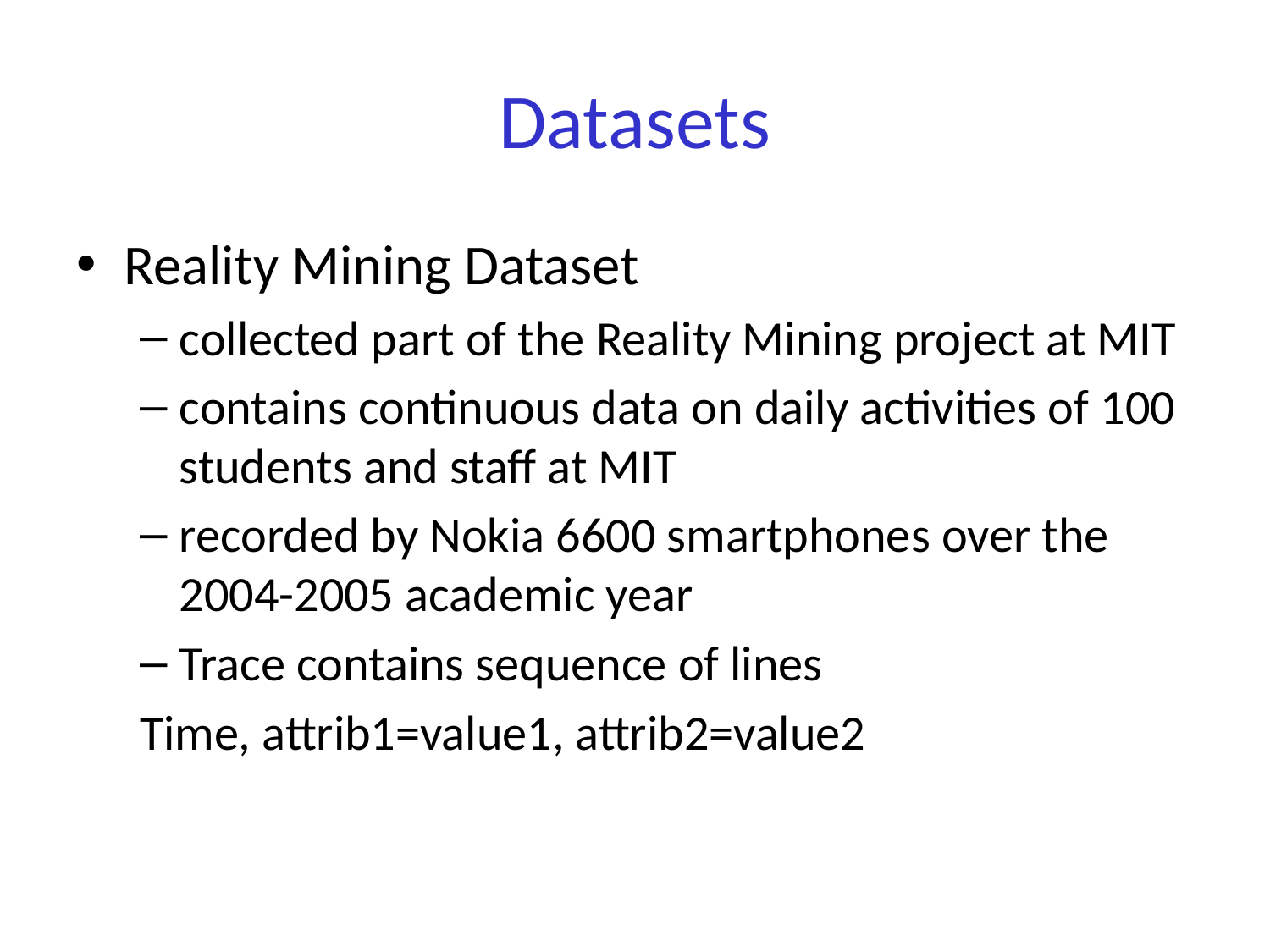

# Datasets
Reality Mining Dataset
collected part of the Reality Mining project at MIT
contains continuous data on daily activities of 100 students and staff at MIT
recorded by Nokia 6600 smartphones over the 2004-2005 academic year
Trace contains sequence of lines
Time, attrib1=value1, attrib2=value2